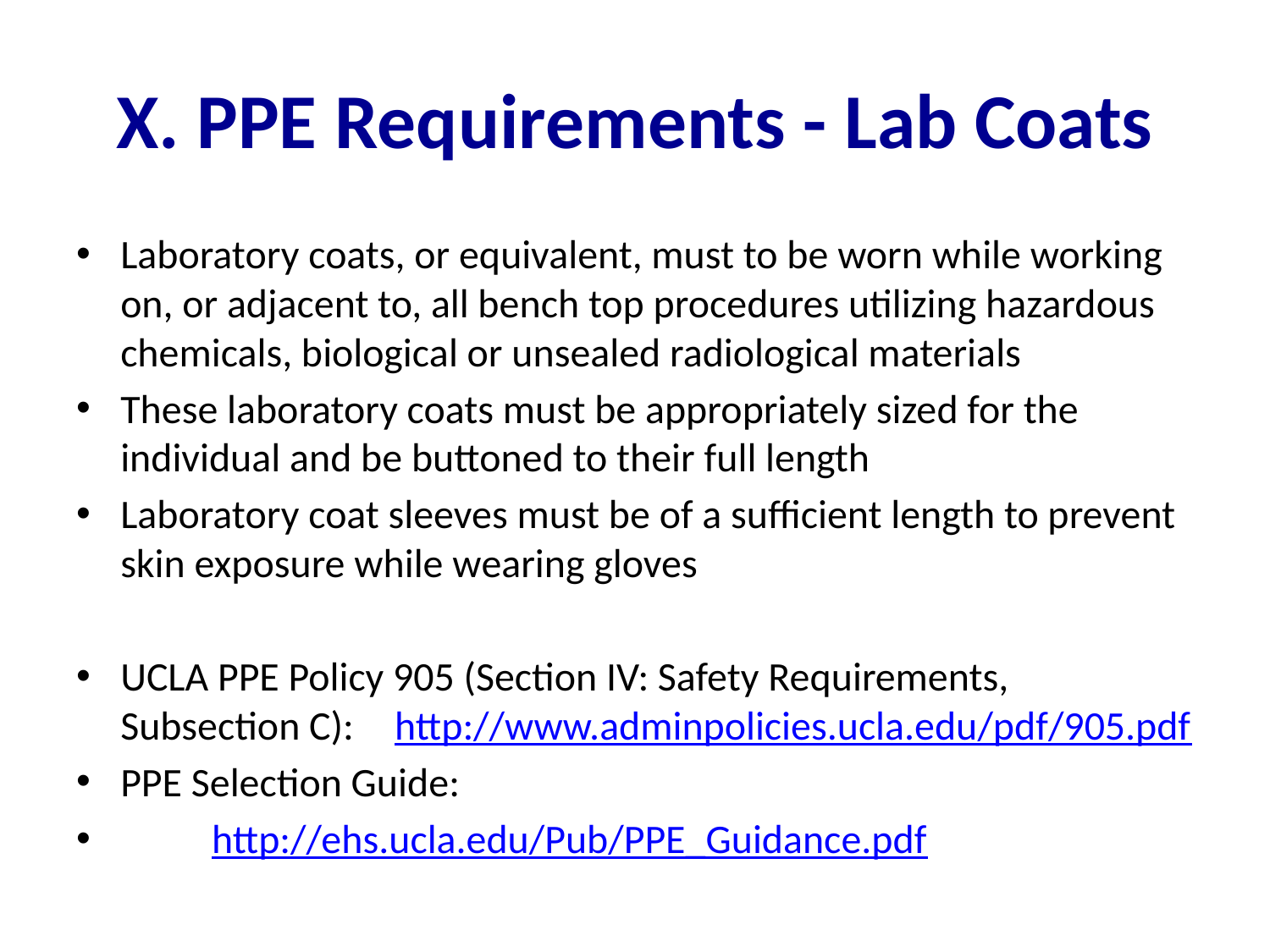

# X. PPE Requirements - Lab Coats
Laboratory coats, or equivalent, must to be worn while working on, or adjacent to, all bench top procedures utilizing hazardous chemicals, biological or unsealed radiological materials
These laboratory coats must be appropriately sized for the individual and be buttoned to their full length
Laboratory coat sleeves must be of a sufficient length to prevent skin exposure while wearing gloves

UCLA PPE Policy 905 (Section IV: Safety Requirements, Subsection C):  	http://www.adminpolicies.ucla.edu/pdf/905.pdf
PPE Selection Guide:
	http://ehs.ucla.edu/Pub/PPE_Guidance.pdf